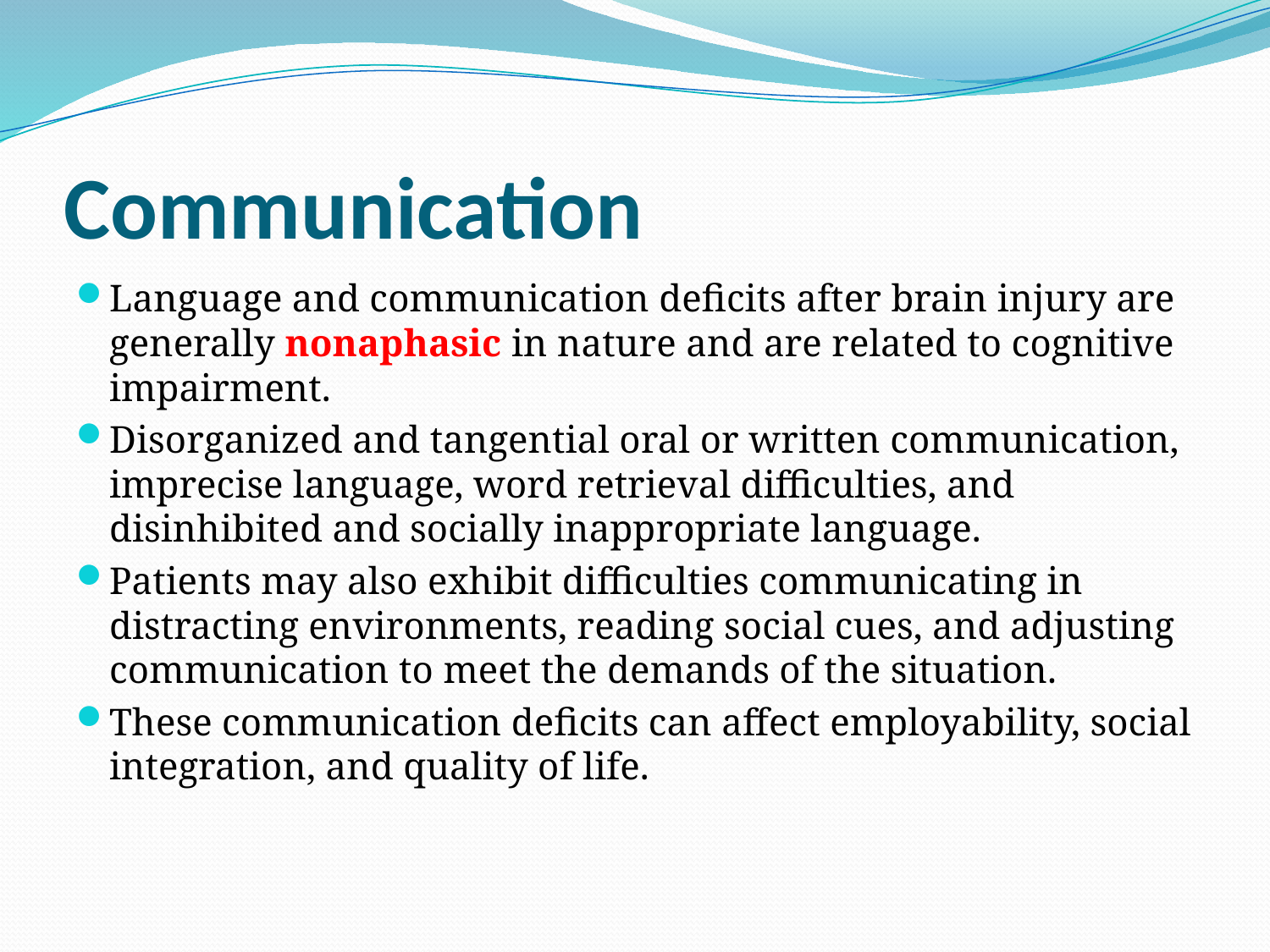

# Communication
Language and communication deficits after brain injury are generally nonaphasic in nature and are related to cognitive impairment.
Disorganized and tangential oral or written communication, imprecise language, word retrieval difficulties, and disinhibited and socially inappropriate language.
Patients may also exhibit difficulties communicating in distracting environments, reading social cues, and adjusting communication to meet the demands of the situation.
These communication deficits can affect employability, social integration, and quality of life.